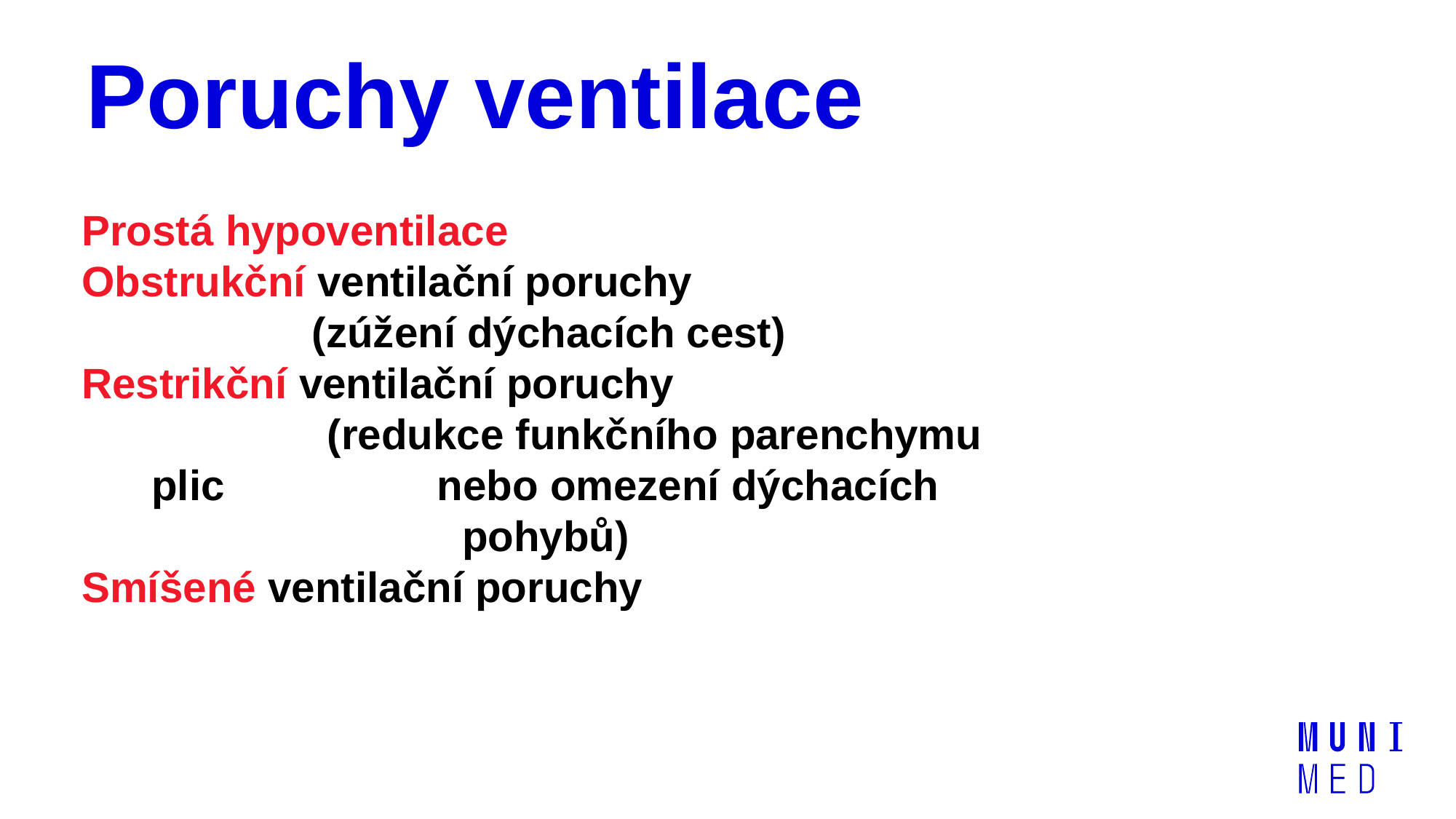

# Poruchy ventilace
Prostá hypoventilace
Obstrukční ventilační poruchy
		 (zúžení dýchacích cest)
Restrikční ventilační poruchy
		(redukce funkčního parenchymu plic                  nebo omezení dýchacích pohybů)
Smíšené ventilační poruchy